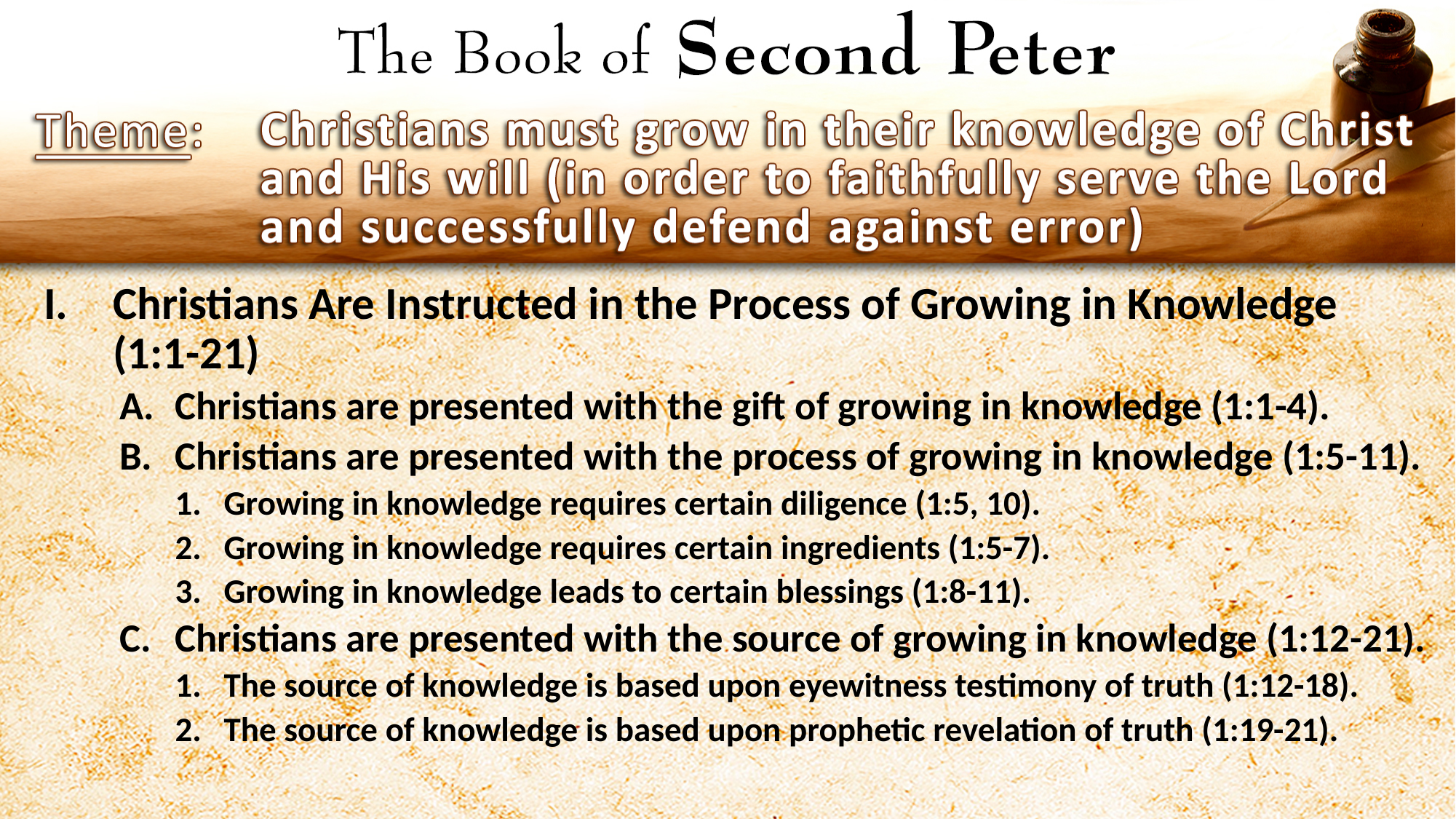

Christians Are Instructed in the Process of Growing in Knowledge (1:1-21)
Christians are presented with the gift of growing in knowledge (1:1-4).
Christians are presented with the process of growing in knowledge (1:5-11).
Growing in knowledge requires certain diligence (1:5, 10).
Growing in knowledge requires certain ingredients (1:5-7).
Growing in knowledge leads to certain blessings (1:8-11).
Christians are presented with the source of growing in knowledge (1:12-21).
The source of knowledge is based upon eyewitness testimony of truth (1:12-18).
The source of knowledge is based upon prophetic revelation of truth (1:19-21).